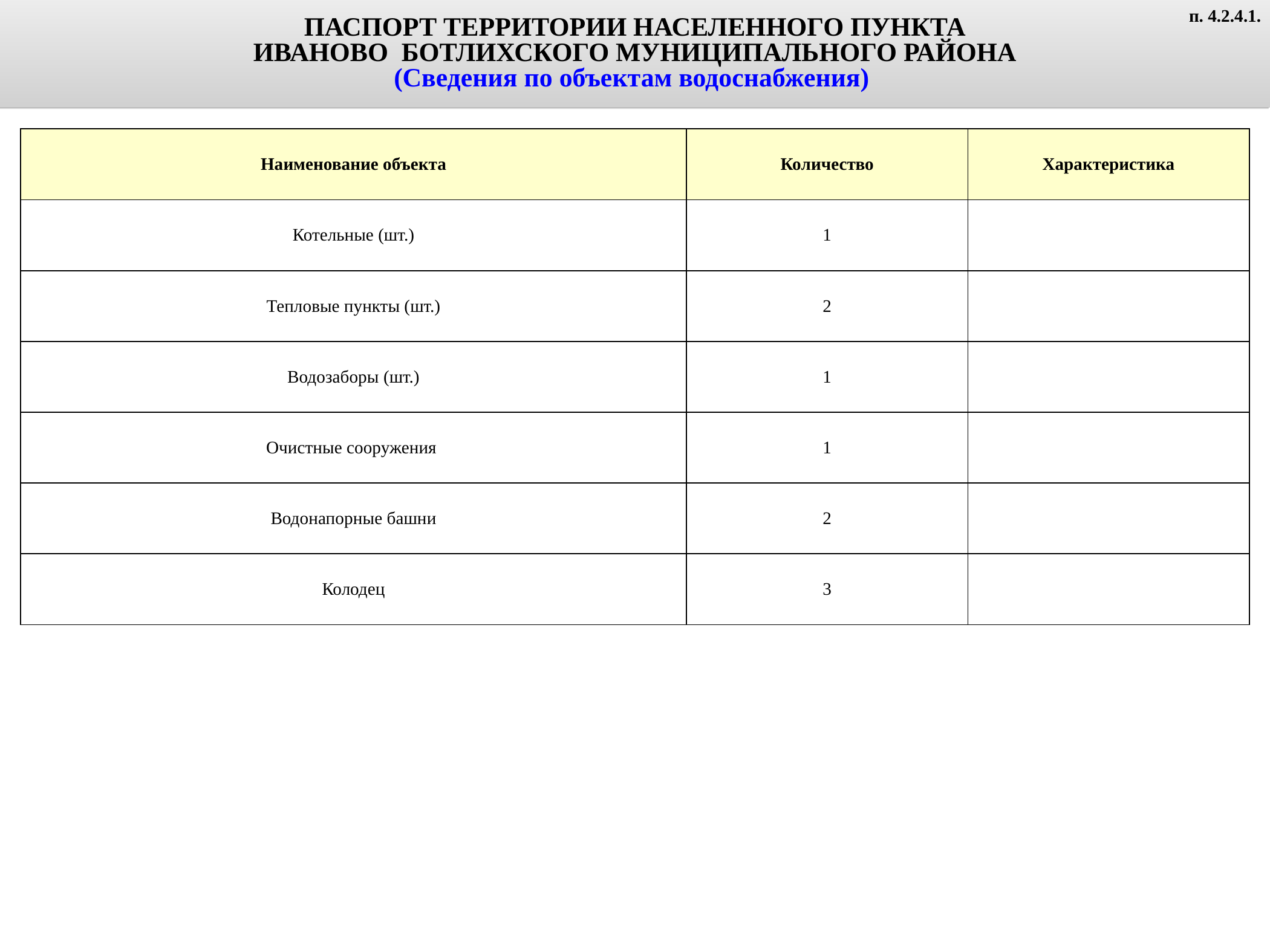

ПАСПОРТ ТЕРРИТОРИИ НАСЕЛЕННОГО ПУНКТА
ИВАНОВО  БОТЛИХСКОГО МУНИЦИПАЛЬНОГО РАЙОНА
(Сведения по объектам водоснабжения)
п. 4.2.4.1.
| Наименование объекта | Количество | Характеристика |
| --- | --- | --- |
| Котельные (шт.) | 1 |  |
| Тепловые пункты (шт.) | 2 |  |
| Водозаборы (шт.) | 1 |  |
| Очистные сооружения | 1 |  |
| Водонапорные башни | 2 |  |
| Колодец | 3 |  |